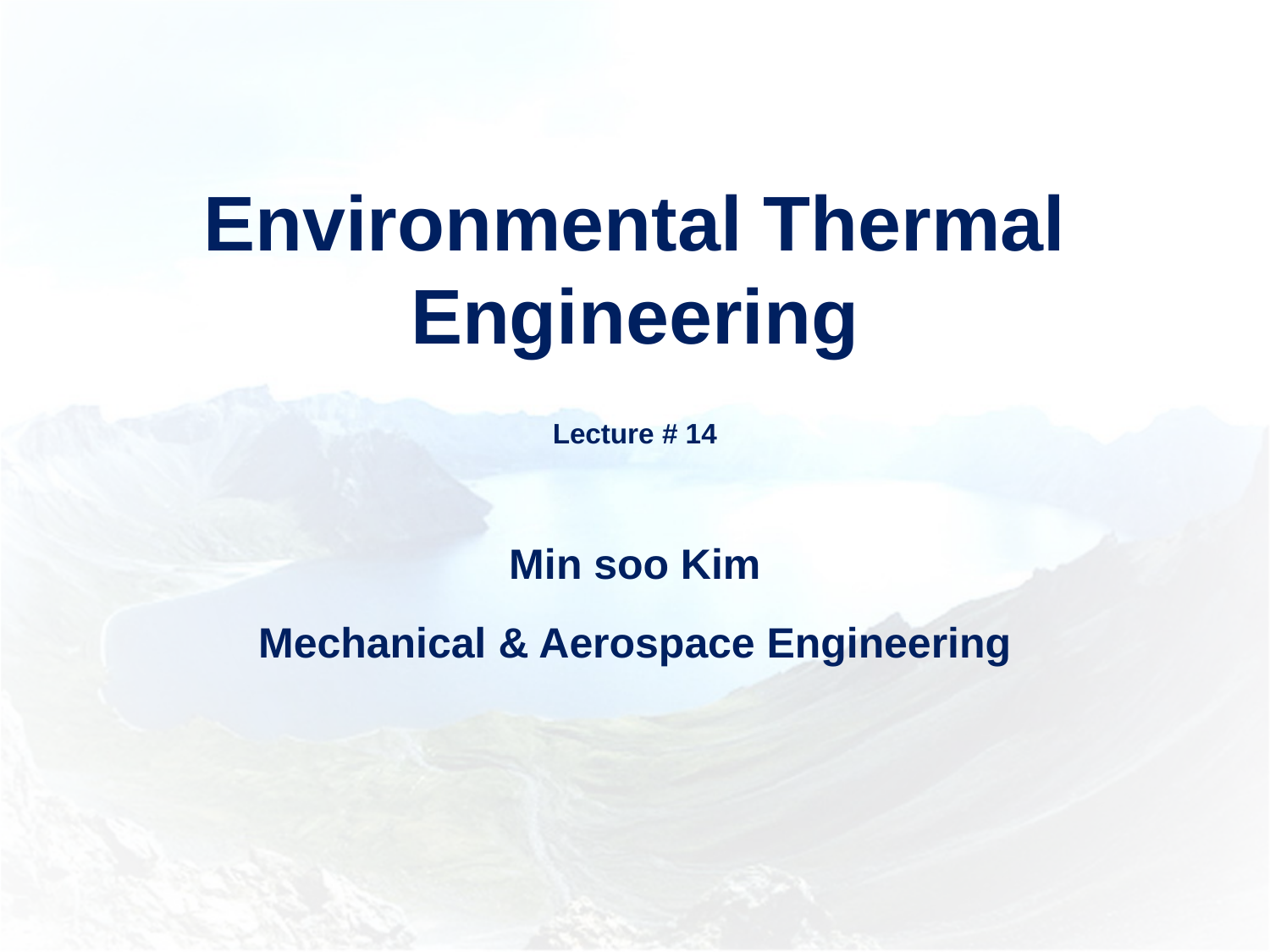

# Environmental Thermal Engineering
Lecture # 14

Min soo Kim

Mechanical & Aerospace Engineering